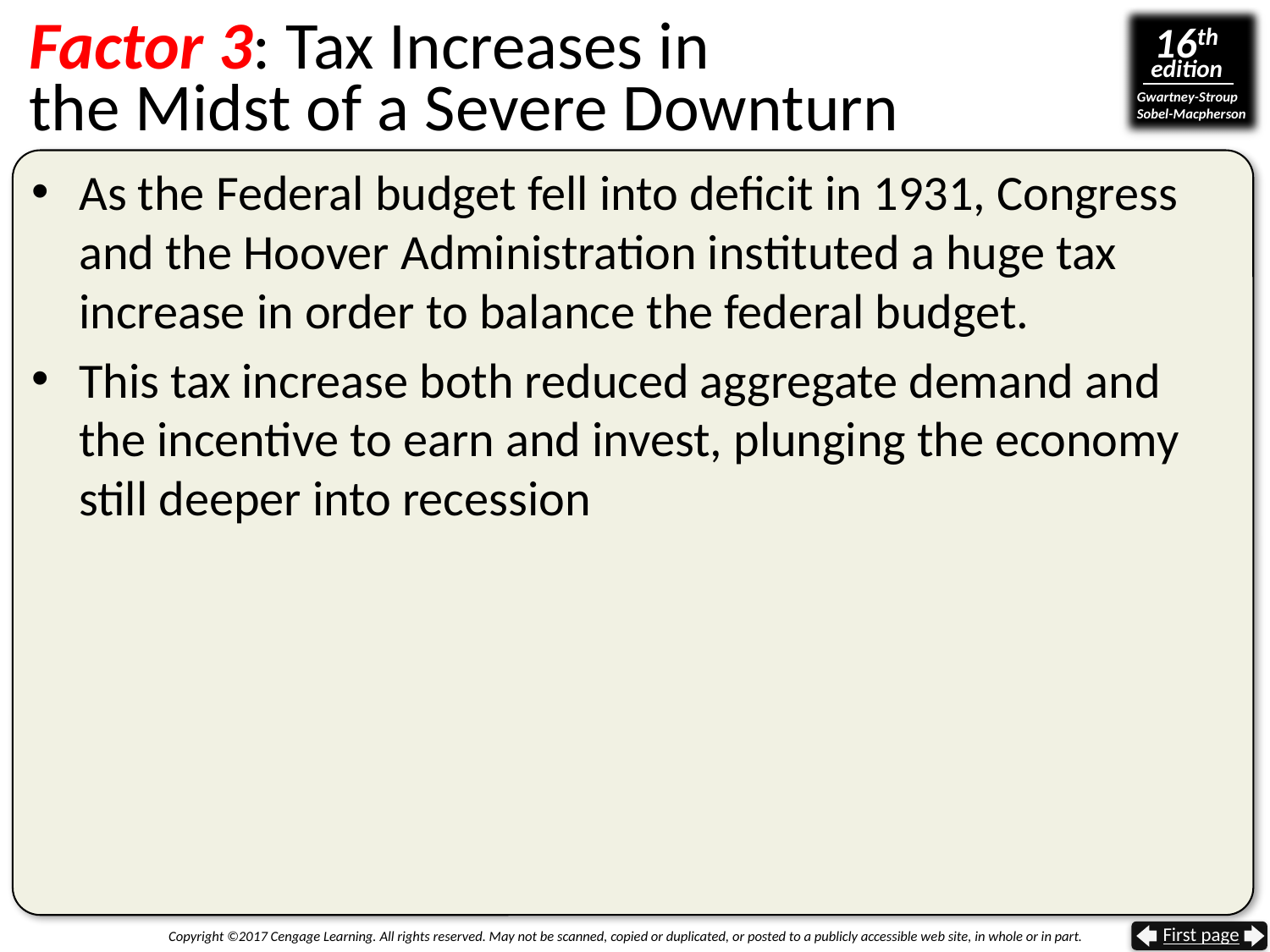

# Factor 3: Tax Increases in the Midst of a Severe Downturn
As the Federal budget fell into deficit in 1931, Congress
and the Hoover Administration instituted a huge tax increase in order to balance the federal budget.
This tax increase both reduced aggregate demand and the incentive to earn and invest, plunging the economy still deeper into recession